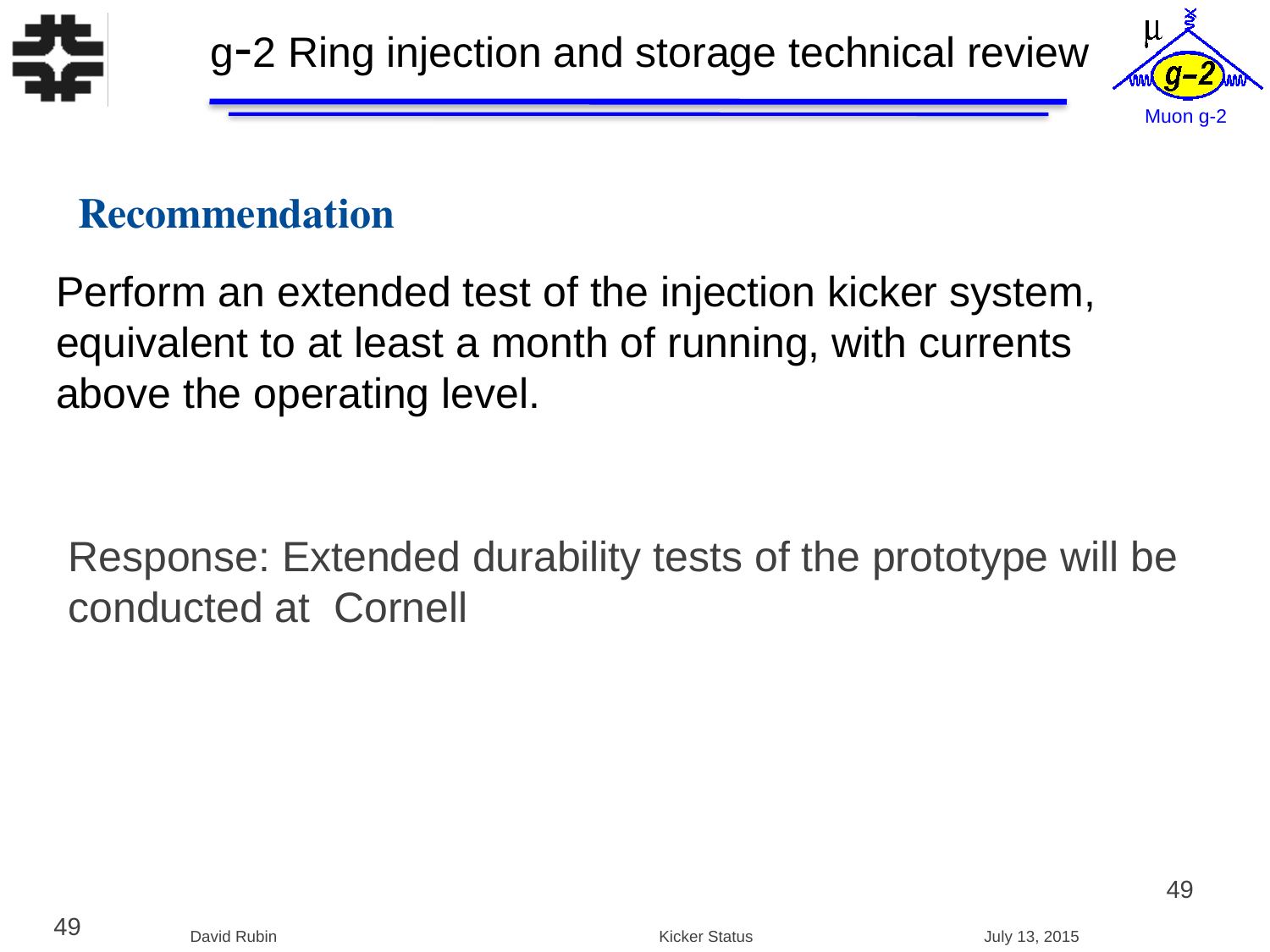

g-2 Ring injection and storage technical review
Recommendation

Perform an extended test of the injection kicker system, equivalent to at least a month of running, with currents above the operating level.
Response: Extended durability tests of the prototype will be conducted at  Cornell

49
49
David Rubin                                                                                      Kicker Status                                                    July 13, 2015